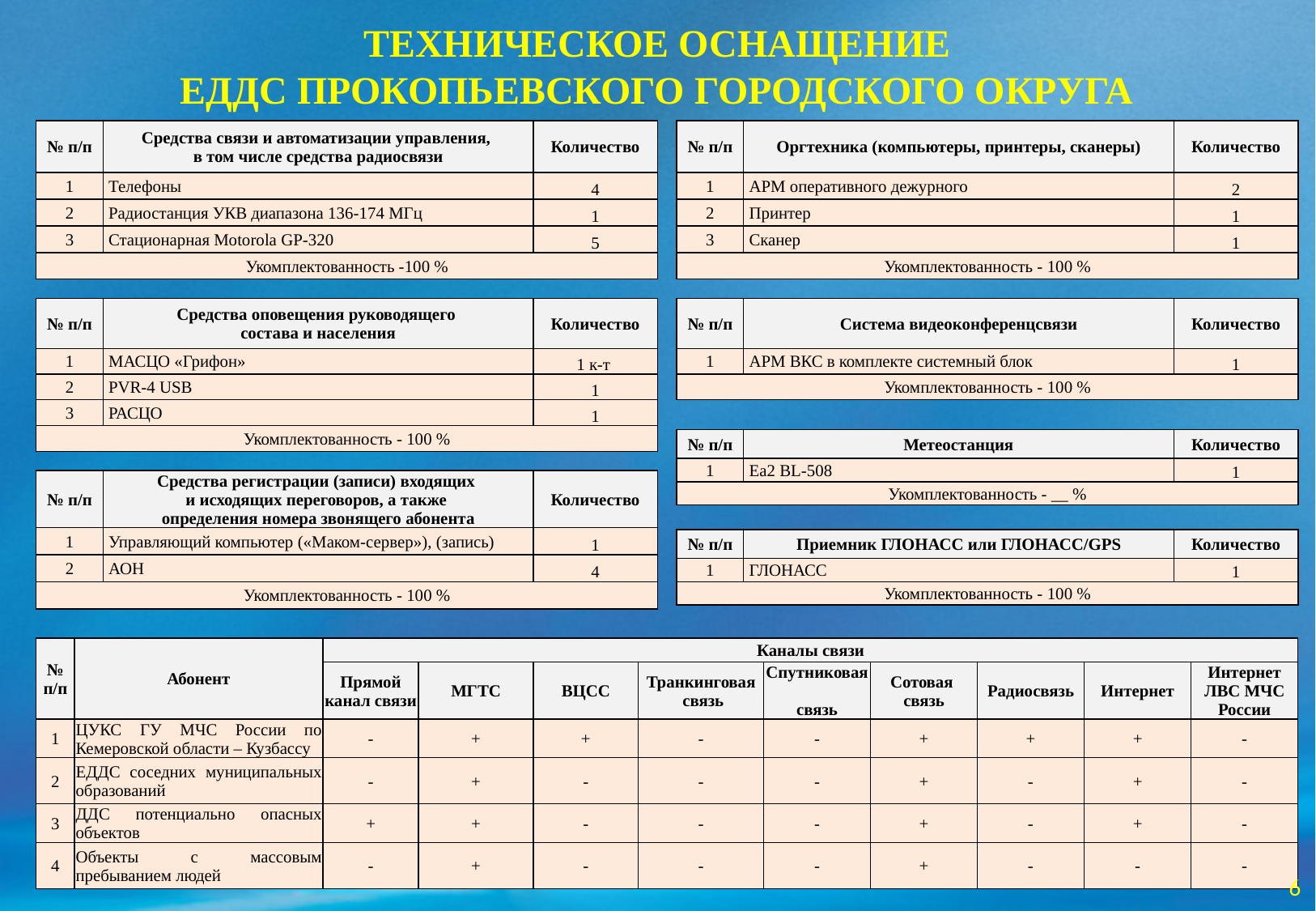

# ТЕХНИЧЕСКОЕ ОСНАЩЕНИЕ ЕДДС ПРОКОПЬЕВСКОГО ГОРОДСКОГО ОКРУГА
| № п/п | Средства связи и автоматизации управления, в том числе средства радиосвязи | Количество |
| --- | --- | --- |
| 1 | Телефоны | 4 |
| 2 | Радиостанция УКВ диапазона 136-174 МГц | 1 |
| 3 | Стационарная Motorola GP-320 | 5 |
| Укомплектованность -100 % |  |  |
| № п/п | Оргтехника (компьютеры, принтеры, сканеры) | Количество |
| --- | --- | --- |
| 1 | АРМ оперативного дежурного | 2 |
| 2 | Принтер | 1 |
| 3 | Сканер | 1 |
| Укомплектованность - 100 % |  |  |
| № п/п | Средства оповещения руководящего состава и населения | Количество |
| --- | --- | --- |
| 1 | МАСЦО «Грифон» | 1 к-т |
| 2 | PVR-4 USB | 1 |
| 3 | РАСЦО | 1 |
| Укомплектованность - 100 % |  |  |
| № п/п | Система видеоконференцсвязи | Количество |
| --- | --- | --- |
| 1 | АРМ ВКС в комплекте системный блок | 1 |
| Укомплектованность - 100 % |  |  |
| № п/п | Метеостанция | Количество |
| --- | --- | --- |
| 1 | Ea2 BL-508 | 1 |
| Укомплектованность - \_\_ % |  |  |
| № п/п | Средства регистрации (записи) входящих и исходящих переговоров, а также определения номера звонящего абонента | Количество |
| --- | --- | --- |
| 1 | Управляющий компьютер («Маком-сервер»), (запись) | 1 |
| 2 | АОН | 4 |
| Укомплектованность - 100 % |  |  |
| № п/п | Приемник ГЛОНАСС или ГЛОНАСС/GPS | Количество |
| --- | --- | --- |
| 1 | ГЛОНАСС | 1 |
| Укомплектованность - 100 % |  |  |
| № п/п | Абонент | Каналы связи |  |  |  |  |  |  |  |  |
| --- | --- | --- | --- | --- | --- | --- | --- | --- | --- | --- |
|  |  | Прямой канал связи | МГТС | ВЦСС | Транкинговая связь | Спутниковая связь | Сотовая связь | Радиосвязь | Интернет | Интернет ЛВС МЧС России |
| 1 | ЦУКС ГУ МЧС России по Кемеровской области – Кузбассу | - | + | + | - | - | + | + | + | - |
| 2 | ЕДДС соседних муниципальных образований | - | + | - | - | - | + | - | + | - |
| 3 | ДДС потенциально опасных объектов | + | + | - | - | - | + | - | + | - |
| 4 | Объекты с массовым пребыванием людей | - | + | - | - | - | + | - | - | - |
6